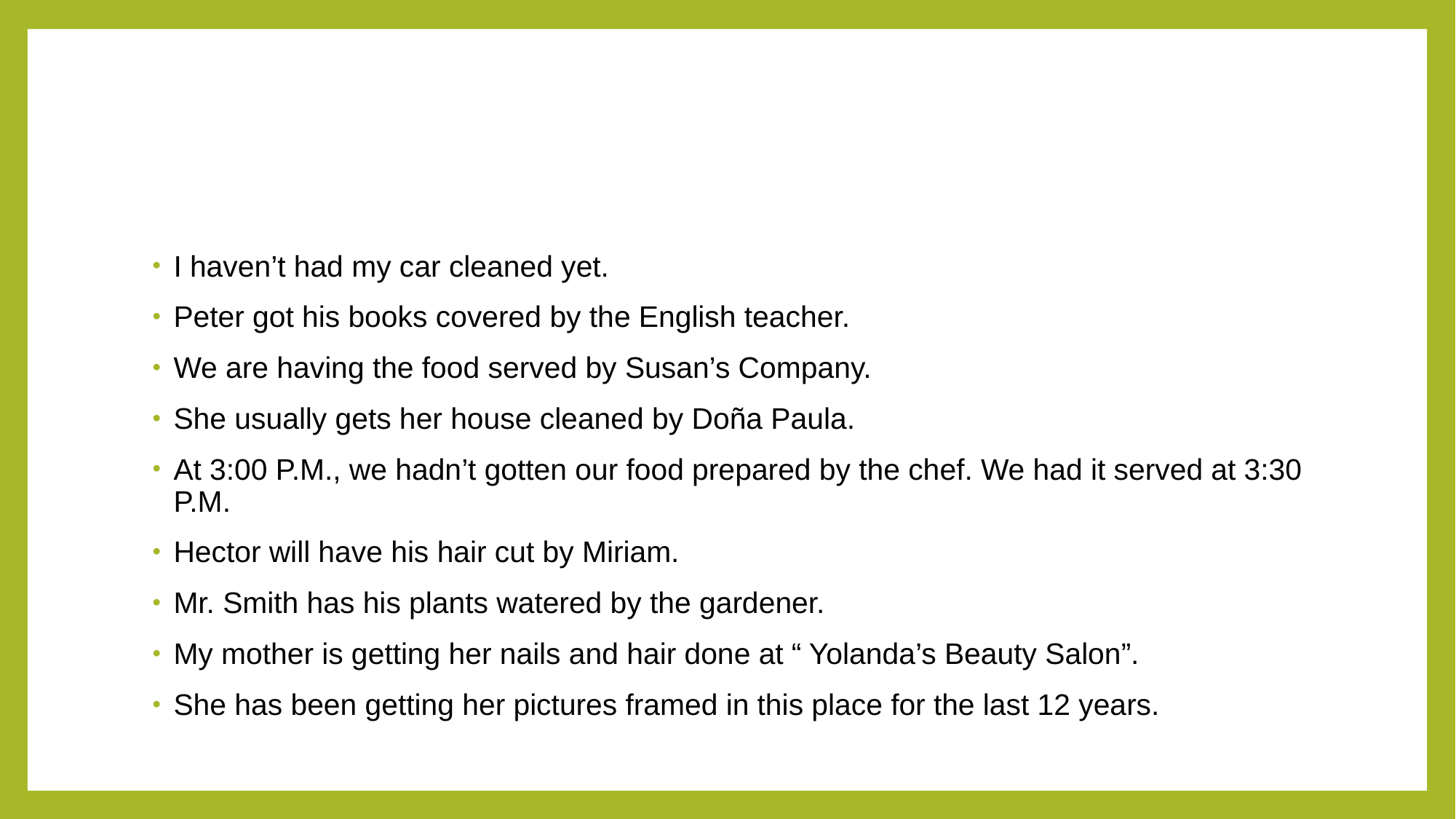

#
I haven’t had my car cleaned yet.
Peter got his books covered by the English teacher.
We are having the food served by Susan’s Company.
She usually gets her house cleaned by Doña Paula.
At 3:00 P.M., we hadn’t gotten our food prepared by the chef. We had it served at 3:30 P.M.
Hector will have his hair cut by Miriam.
Mr. Smith has his plants watered by the gardener.
My mother is getting her nails and hair done at “ Yolanda’s Beauty Salon”.
She has been getting her pictures framed in this place for the last 12 years.